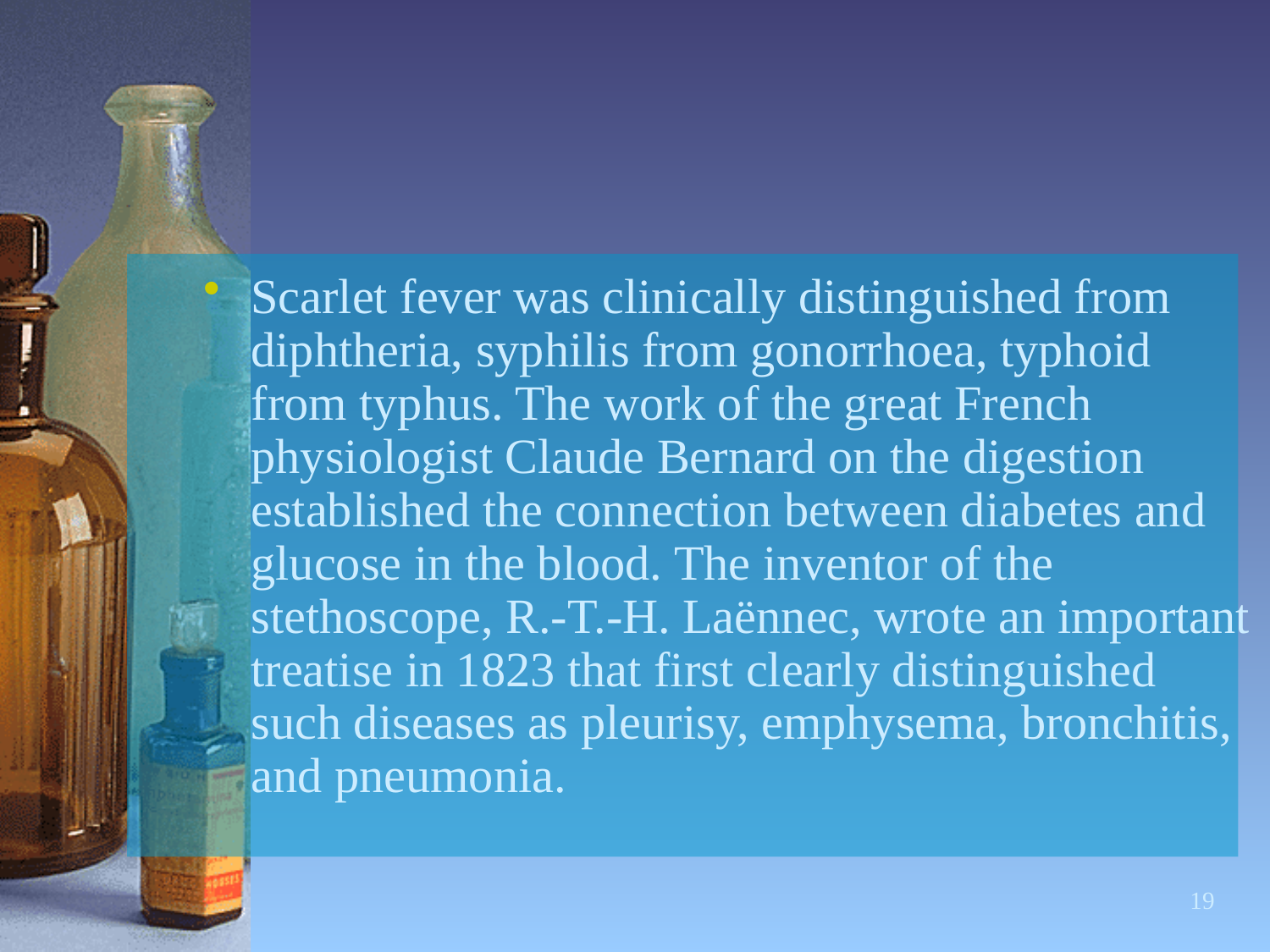

Scarlet fever was clinically distinguished from diphtheria, syphilis from gonorrhoea, typhoid from typhus. The work of the great French physiologist Claude Bernard on the digestion established the connection between diabetes and glucose in the blood. The inventor of the stethoscope, R.-T.-H. Laënnec, wrote an important treatise in 1823 that first clearly distinguished such diseases as pleurisy, emphysema, bronchitis, and pneumonia.
19